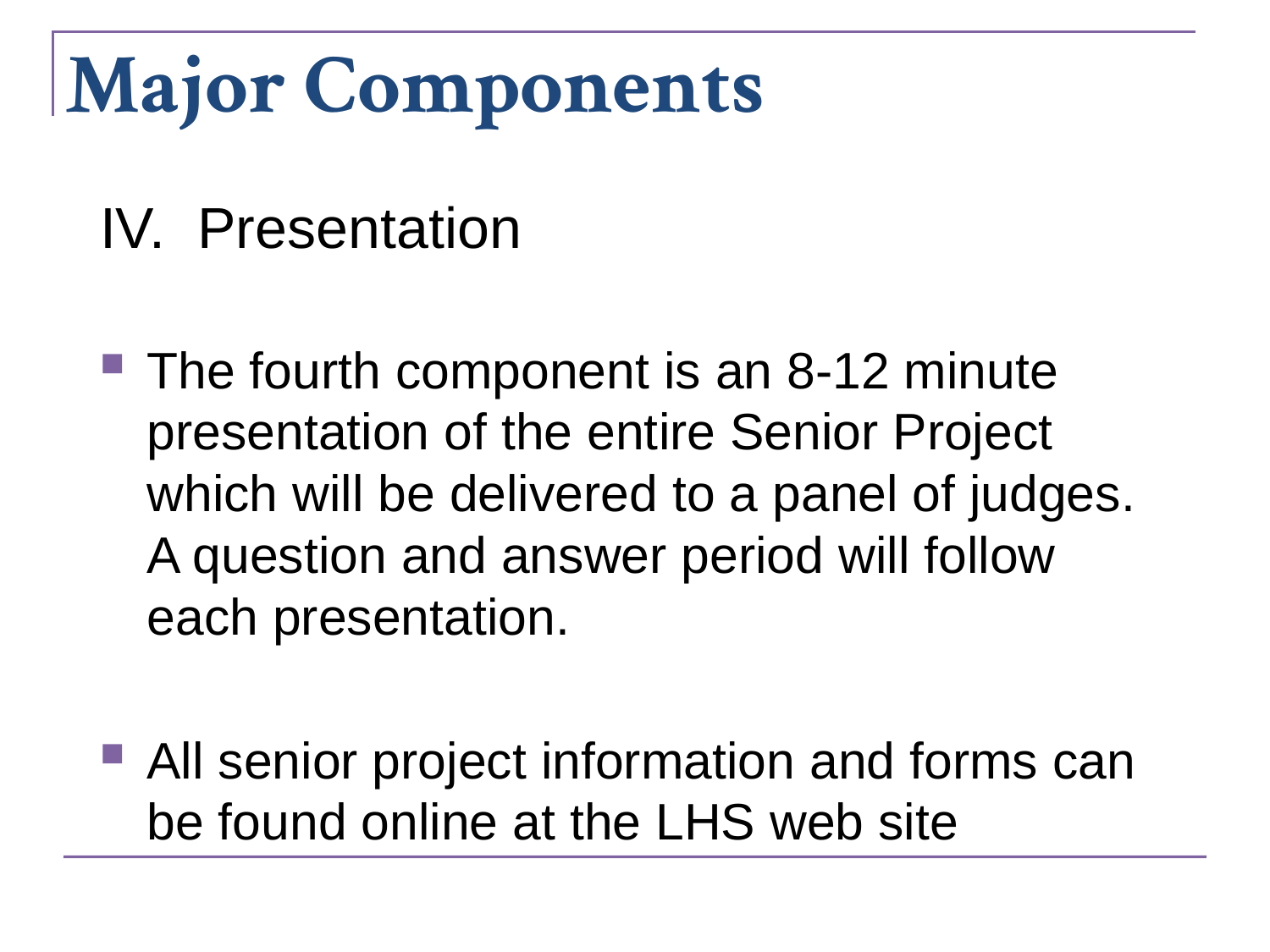

# Major Components
IV.  Presentation

The fourth component is an 8-12 minute presentation of the entire Senior Project which will be delivered to a panel of judges. A question and answer period will follow each presentation.

All senior project information and forms can be found online at the LHS web site